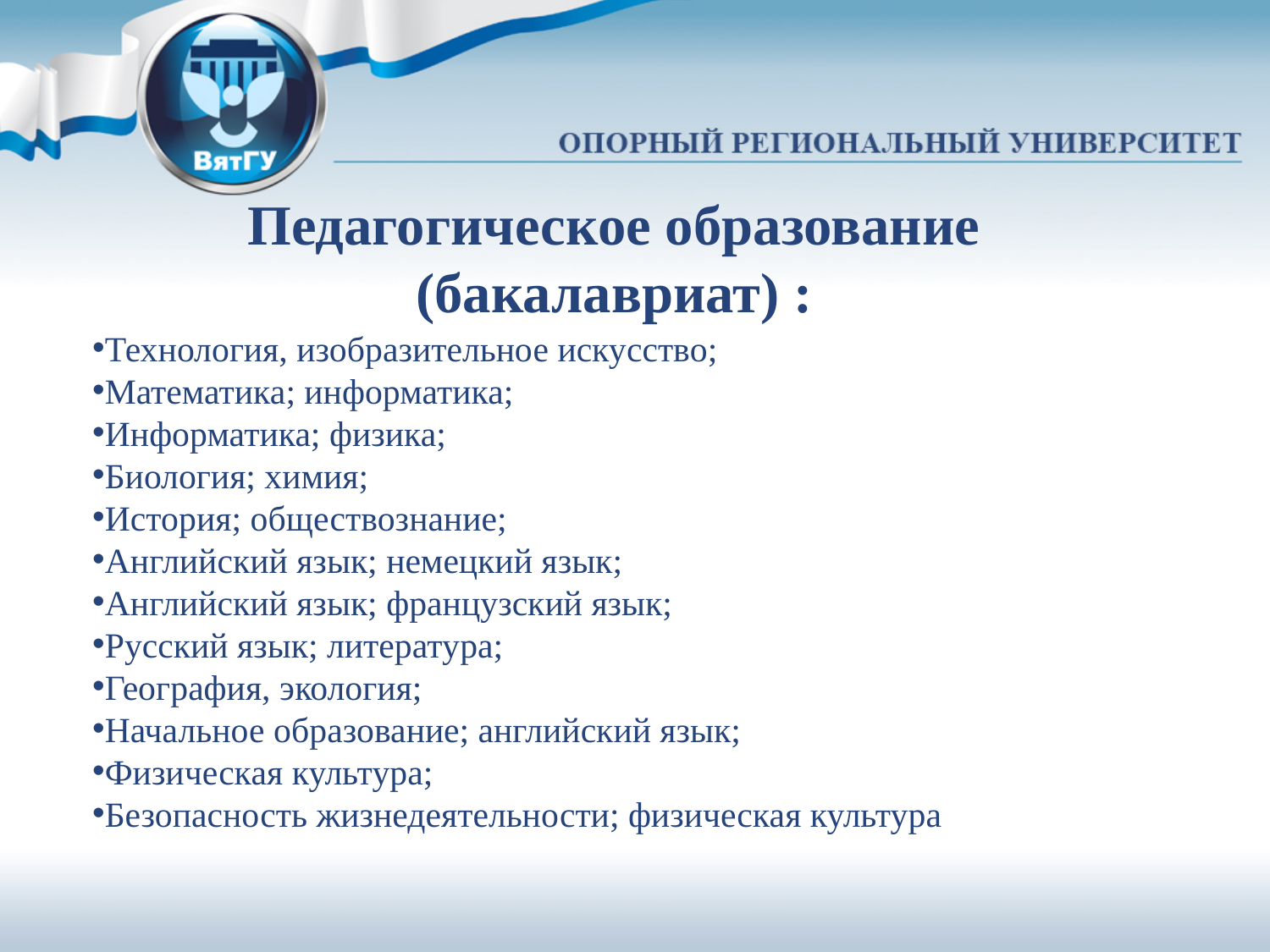

Педагогическое образование (бакалавриат) :
Технология, изобразительное искусство;
Математика; информатика;
Информатика; физика;
Биология; химия;
История; обществознание;
Английский язык; немецкий язык;
Английский язык; французский язык;
Русский язык; литература;
География, экология;
Начальное образование; английский язык;
Физическая культура;
Безопасность жизнедеятельности; физическая культура